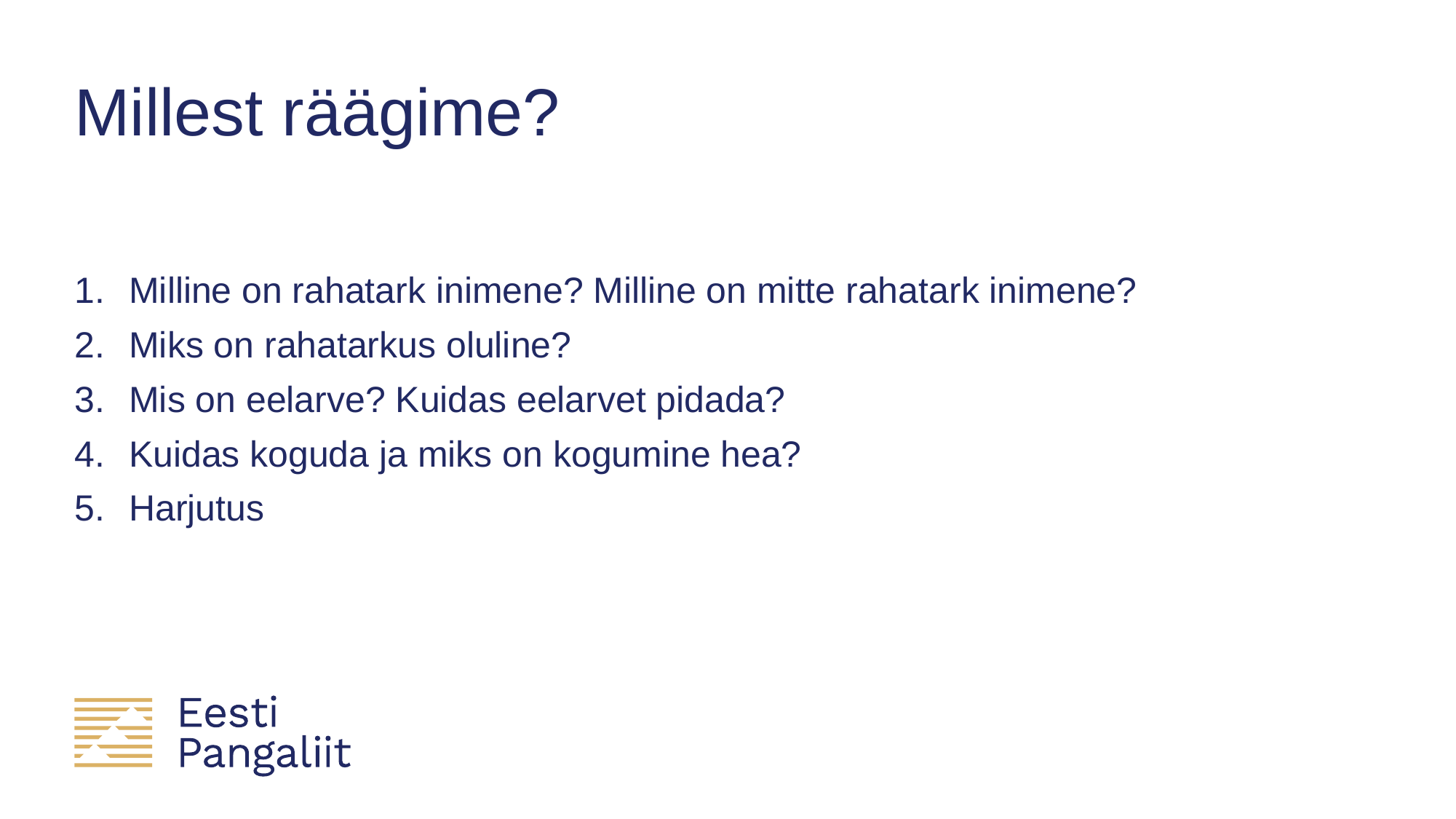

# Millest räägime?
Milline on rahatark inimene? Milline on mitte rahatark inimene?
Miks on rahatarkus oluline?
Mis on eelarve? Kuidas eelarvet pidada?
Kuidas koguda ja miks on kogumine hea?
Harjutus